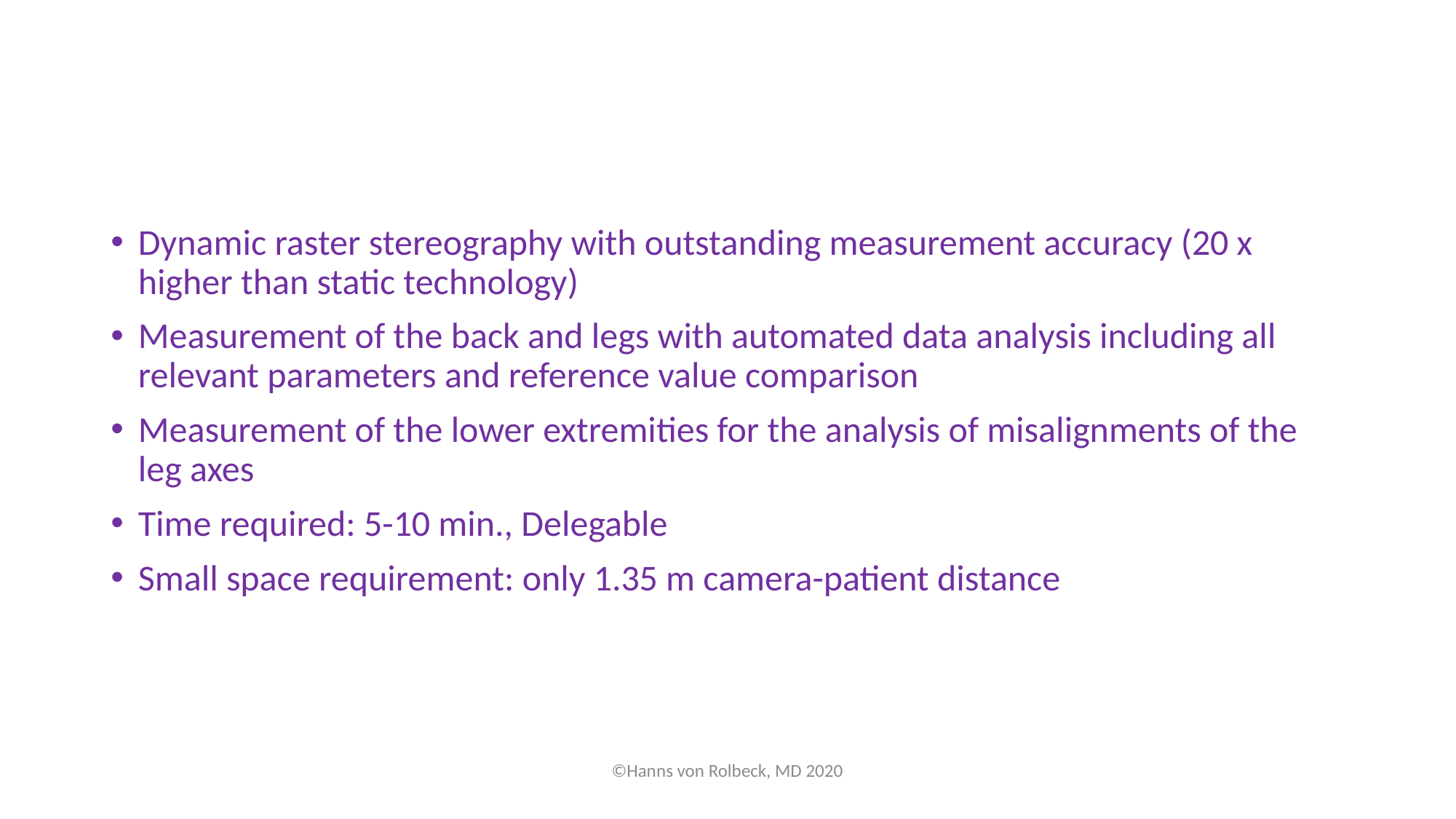

#
Dynamic raster stereography with outstanding measurement accuracy (20 x higher than static technology)
Measurement of the back and legs with automated data analysis including all relevant parameters and reference value comparison
Measurement of the lower extremities for the analysis of misalignments of the leg axes
Time required: 5-10 min., Delegable
Small space requirement: only 1.35 m camera-patient distance

©Hanns von Rolbeck, MD 2020